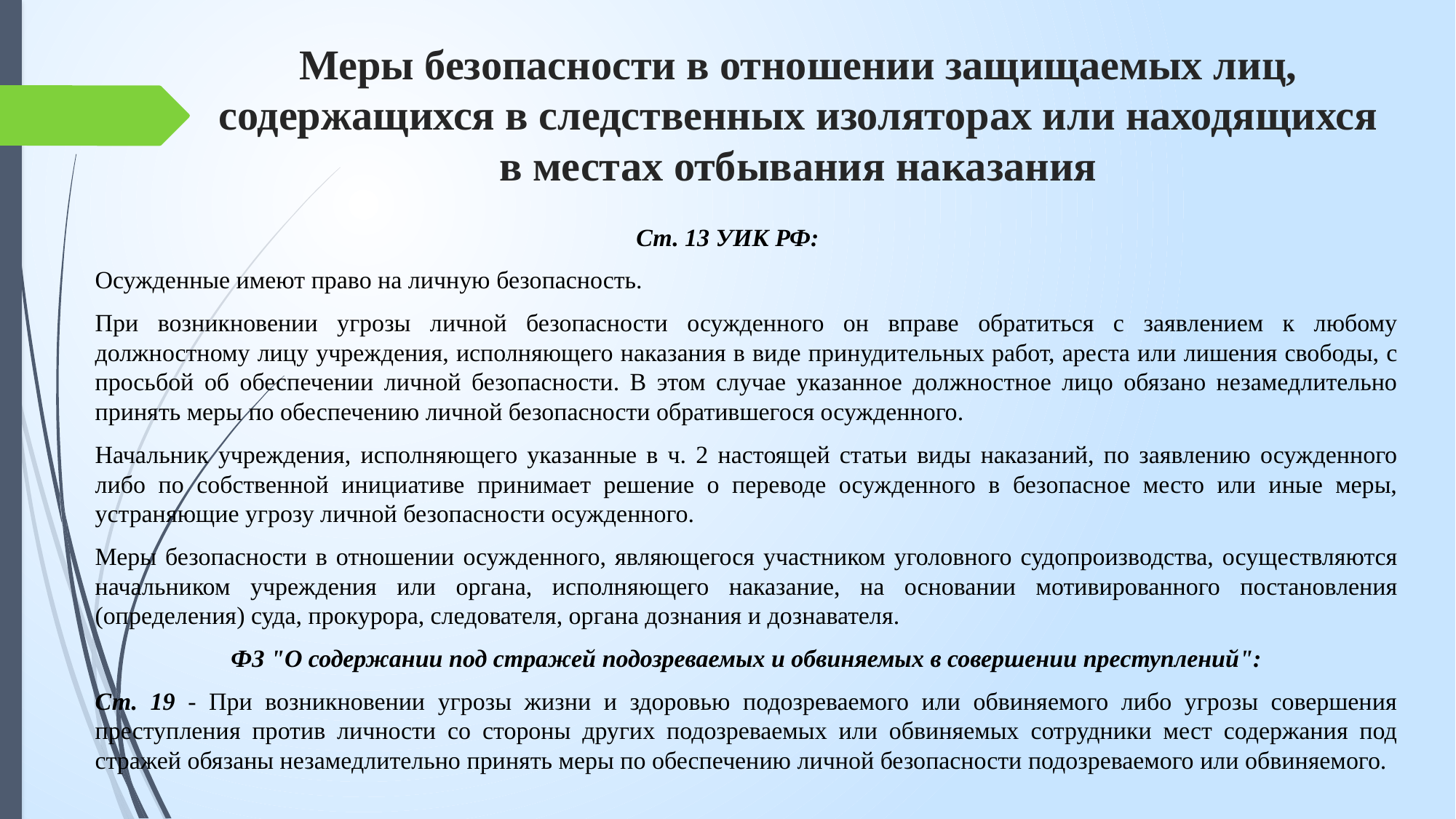

# Меры безопасности в отношении защищаемых лиц, содержащихся в следственных изоляторах или находящихся в местах отбывания наказания
Ст. 13 УИК РФ:
	Осужденные имеют право на личную безопасность.
	При возникновении угрозы личной безопасности осужденного он вправе обратиться с заявлением к любому должностному лицу учреждения, исполняющего наказания в виде принудительных работ, ареста или лишения свободы, с просьбой об обеспечении личной безопасности. В этом случае указанное должностное лицо обязано незамедлительно принять меры по обеспечению личной безопасности обратившегося осужденного.
	Начальник учреждения, исполняющего указанные в ч. 2 настоящей статьи виды наказаний, по заявлению осужденного либо по собственной инициативе принимает решение о переводе осужденного в безопасное место или иные меры, устраняющие угрозу личной безопасности осужденного.
	Меры безопасности в отношении осужденного, являющегося участником уголовного судопроизводства, осуществляются начальником учреждения или органа, исполняющего наказание, на основании мотивированного постановления (определения) суда, прокурора, следователя, органа дознания и дознавателя.
	ФЗ "О содержании под стражей подозреваемых и обвиняемых в совершении преступлений":
	Ст. 19 - При возникновении угрозы жизни и здоровью подозреваемого или обвиняемого либо угрозы совершения преступления против личности со стороны других подозреваемых или обвиняемых сотрудники мест содержания под стражей обязаны незамедлительно принять меры по обеспечению личной безопасности подозреваемого или обвиняемого.